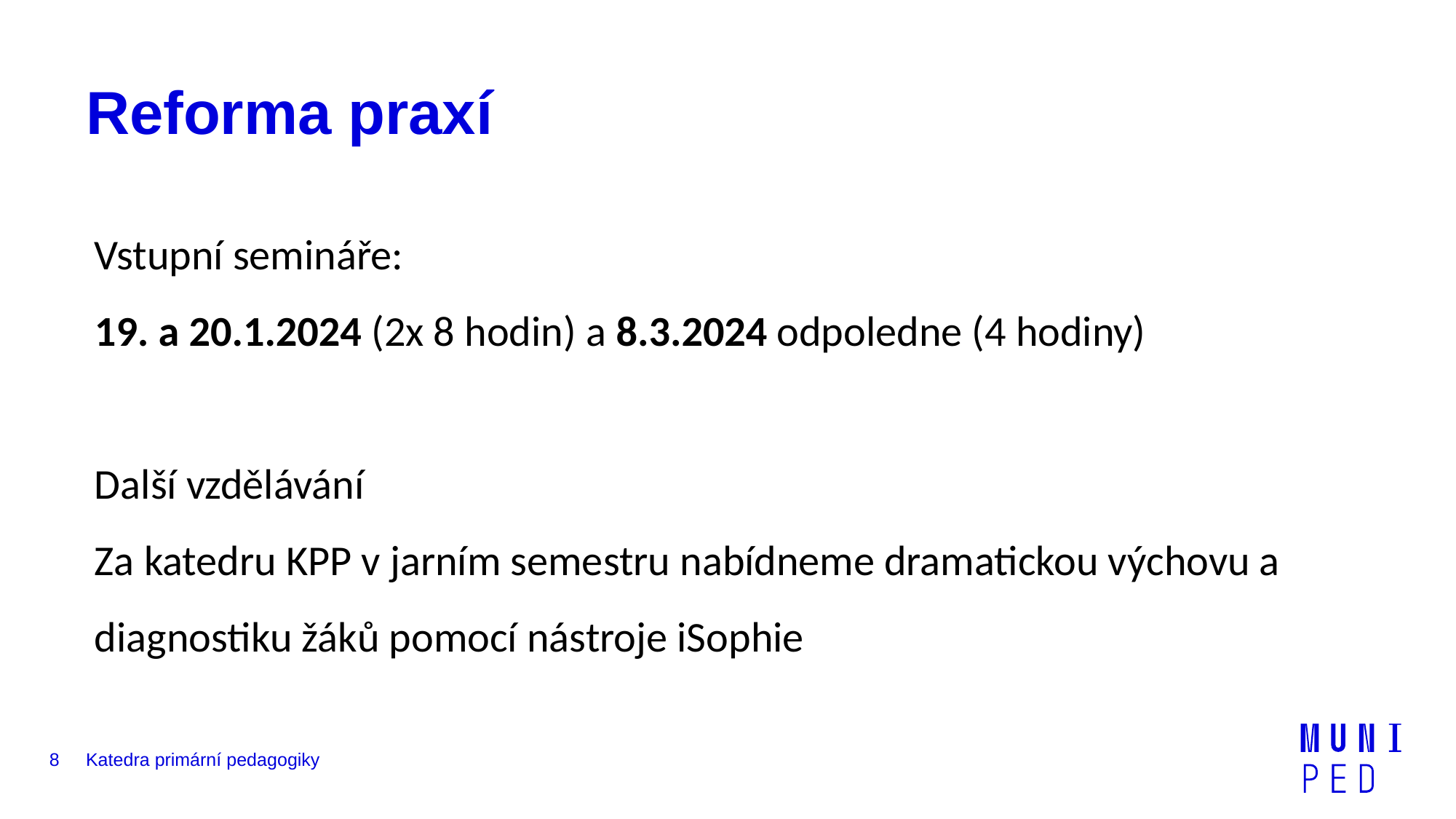

# Reforma praxí
Vstupní semináře:
19. a 20.1.2024 (2x 8 hodin) a 8.3.2024 odpoledne (4 hodiny)

Další vzdělávání
Za katedru KPP v jarním semestru nabídneme dramatickou výchovu a diagnostiku žáků pomocí nástroje iSophie
8
Katedra primární pedagogiky